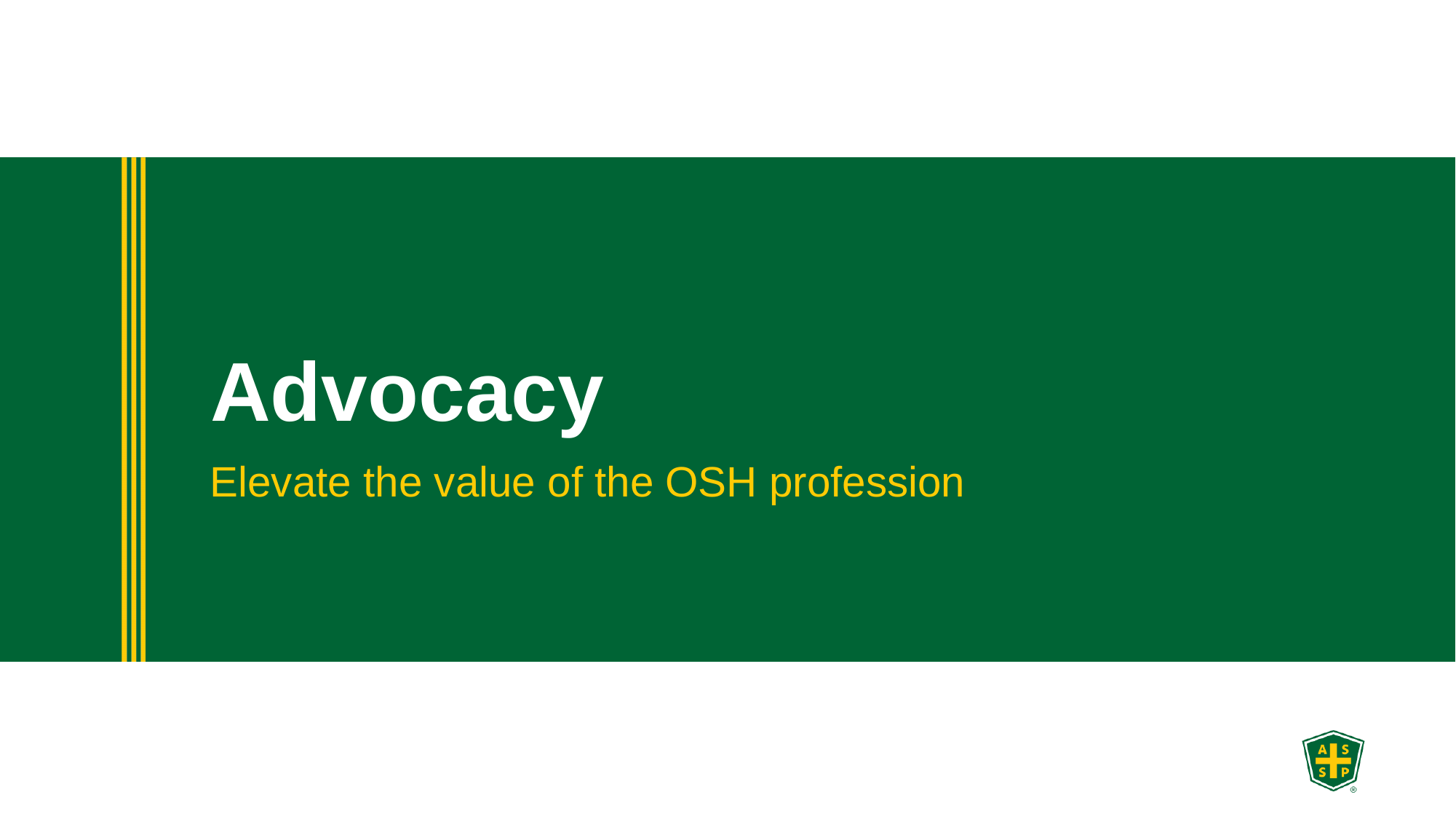

# Advocacy
Elevate the value of the OSH profession